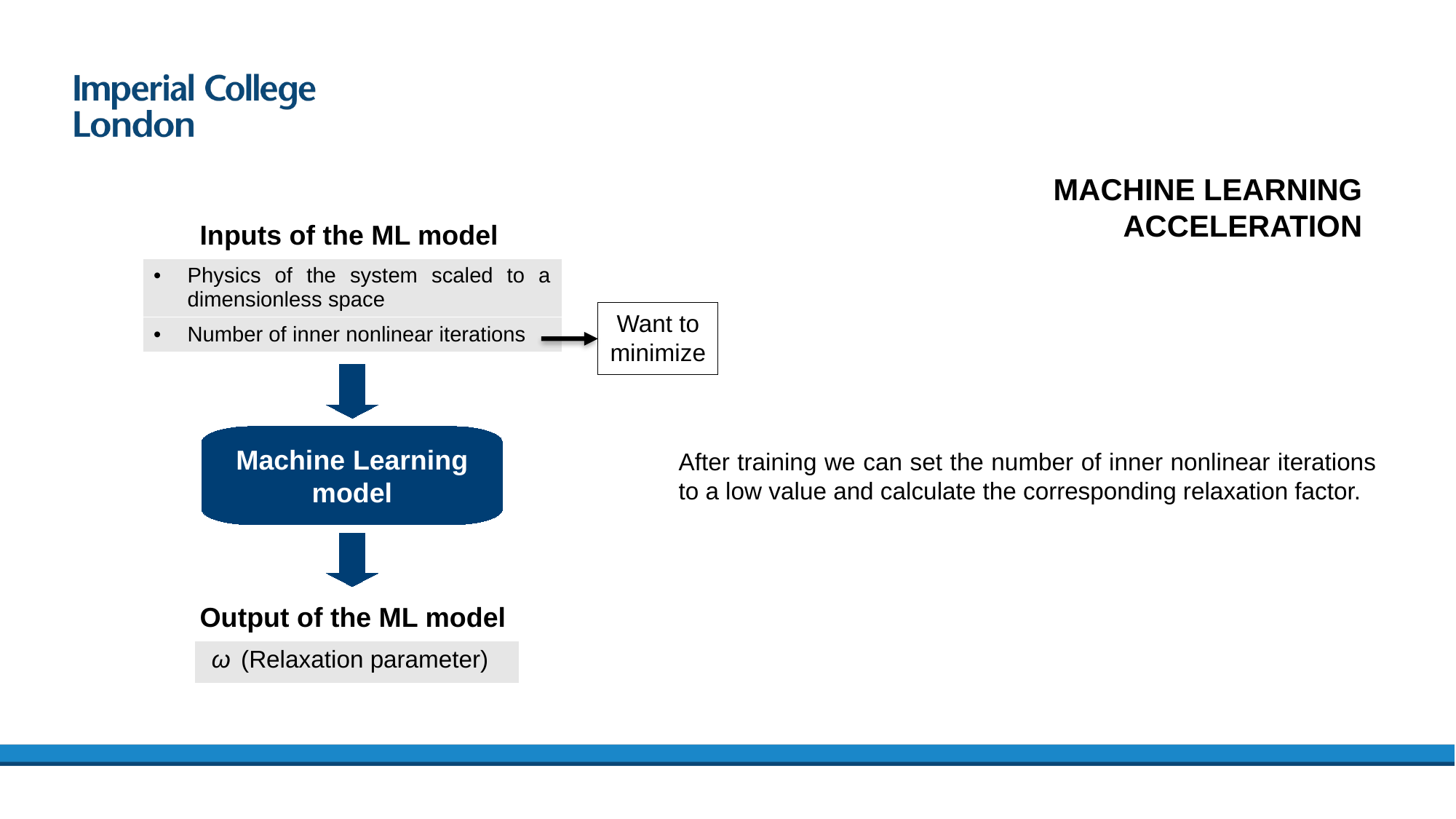

MACHINE LEARNING ACCELERATION
Inputs of the ML model
| Physics of the system scaled to a dimensionless space |
| --- |
| Number of inner nonlinear iterations |
Want to minimize

Machine Learning
model
After training we can set the number of inner nonlinear iterations to a low value and calculate the corresponding relaxation factor.

Output of the ML model
| ω (Relaxation parameter) |
| --- |